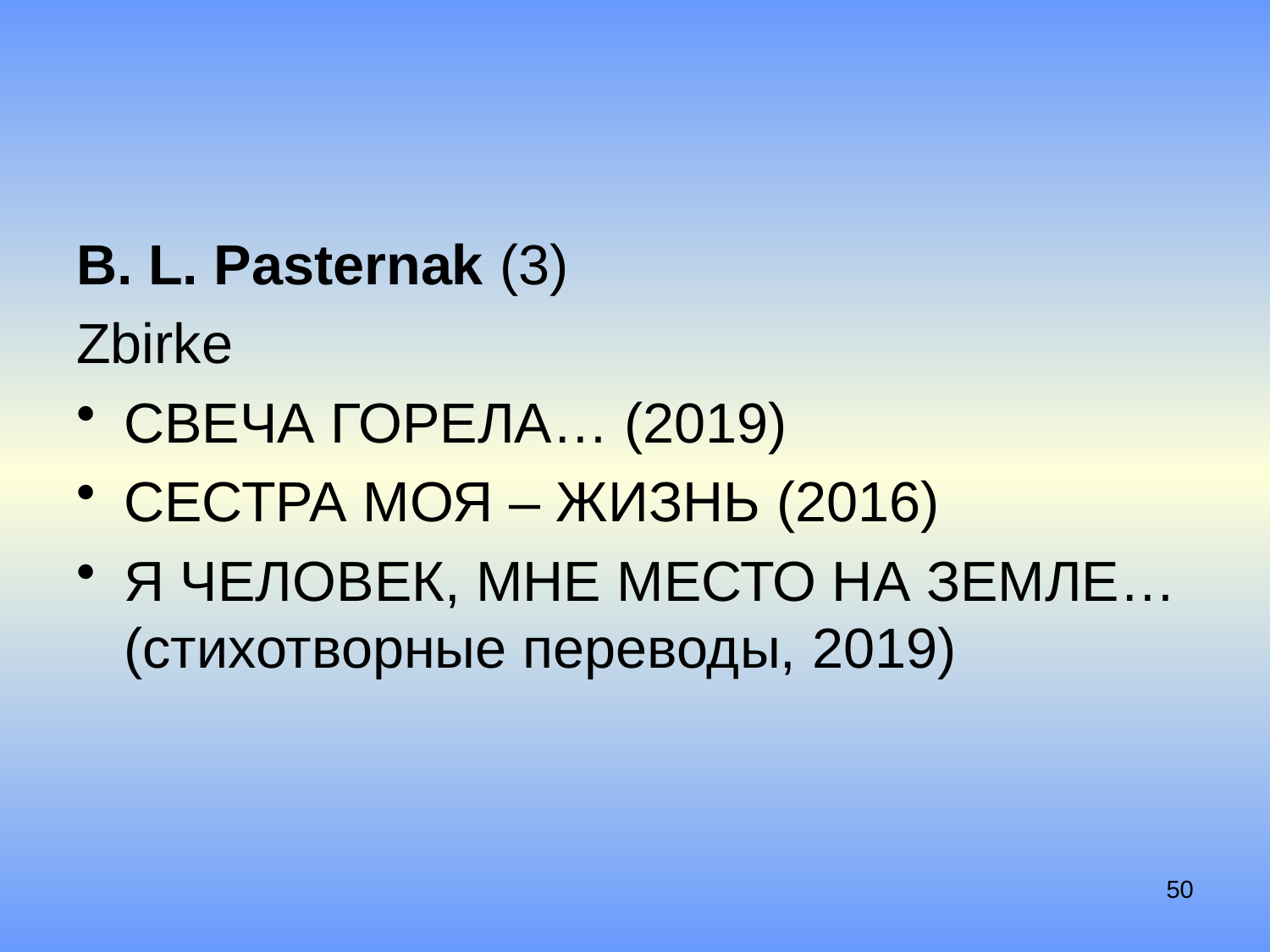

#
B. L. Pasternak (3)
Zbirke
Свеча горела… (2019)
Сестра моя – жизнь (2016)
Я человек, мне место на земле…  (стихотворные переводы, 2019)

50